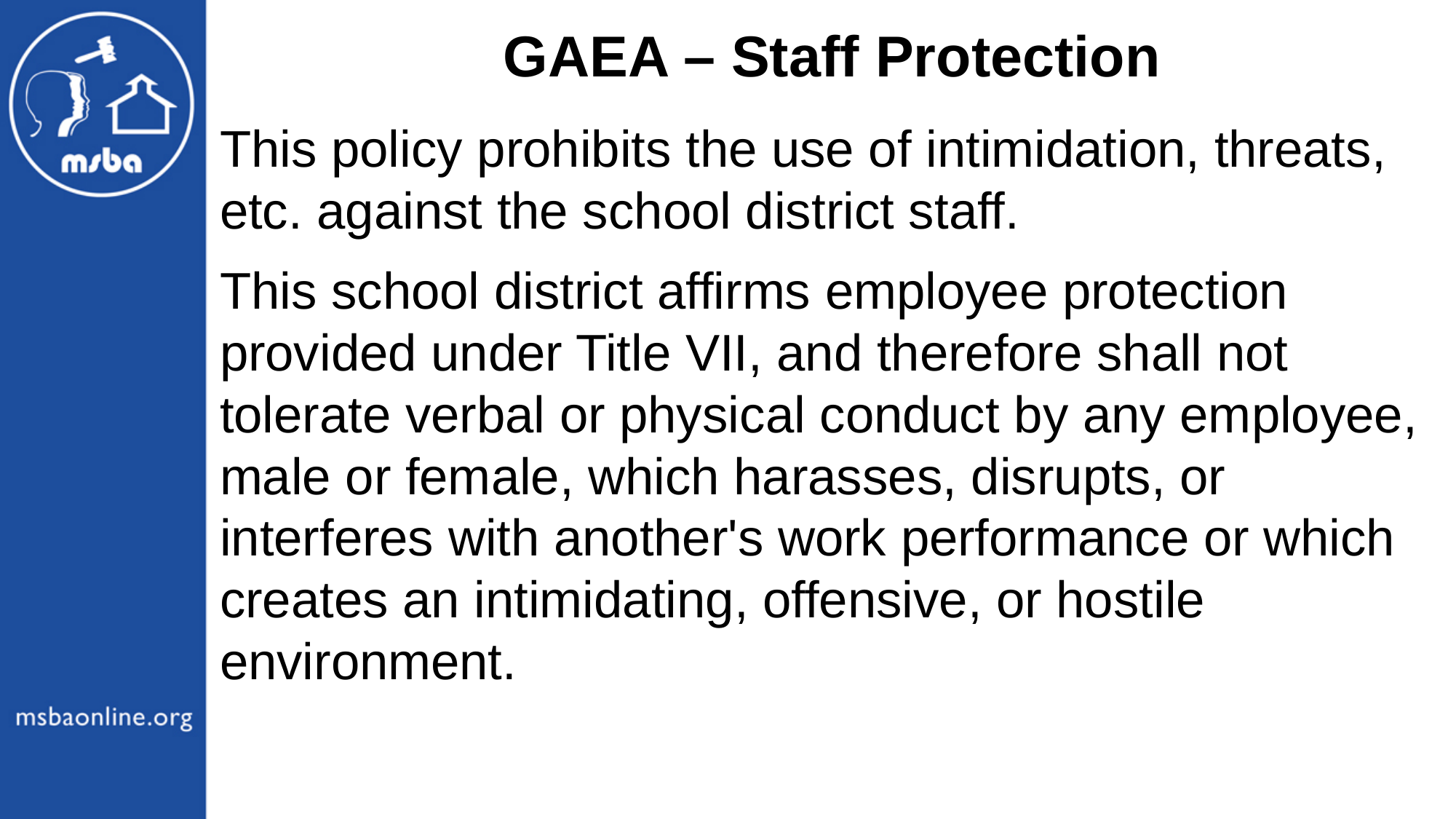

GAEA – Staff Protection
This policy prohibits the use of intimidation, threats, etc. against the school district staff.
This school district affirms employee protection provided under Title VII, and therefore shall not tolerate verbal or physical conduct by any employee, male or female, which harasses, disrupts, or interferes with another's work performance or which creates an intimidating, offensive, or hostile environment.